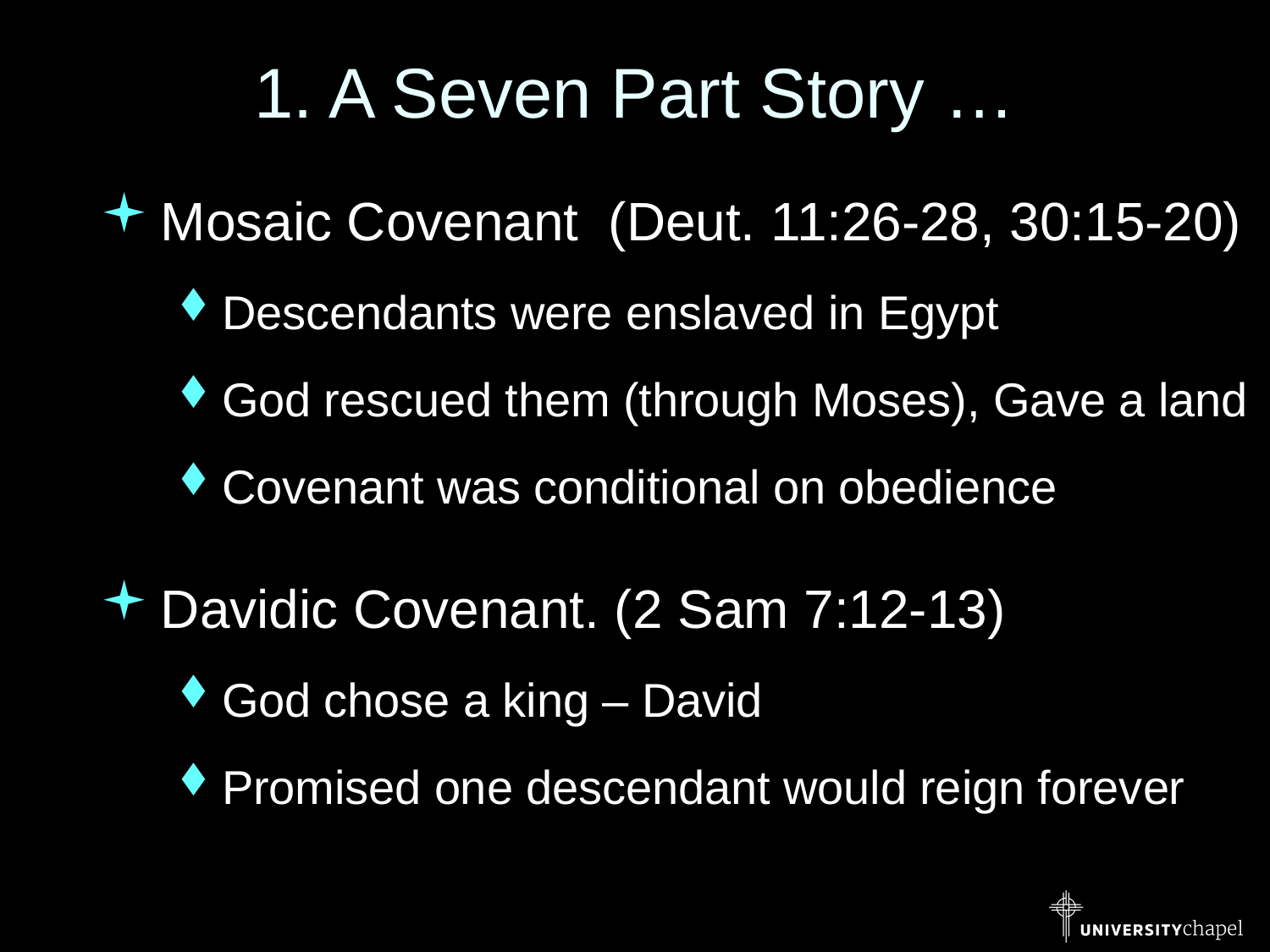

# 1. A Seven Part Story …
Mosaic Covenant  (Deut. 11:26-28, 30:15-20)
Descendants were enslaved in Egypt
God rescued them (through Moses), Gave a land
Covenant was conditional on obedience
Davidic Covenant. (2 Sam 7:12-13)
God chose a king – David
Promised one descendant would reign forever